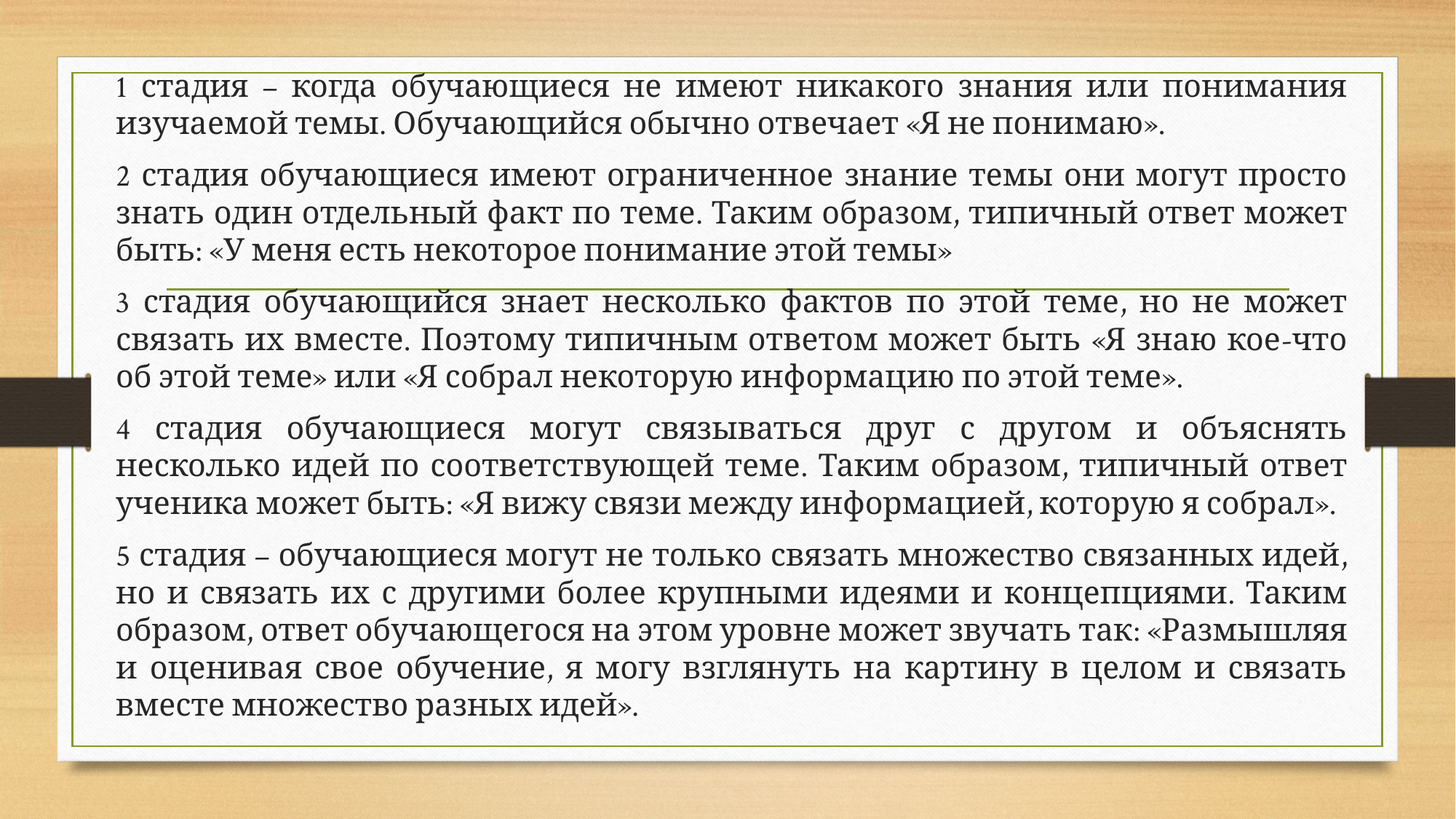

1 стадия – когда обучающиеся не имеют никакого знания или понимания изучаемой темы. Обучающийся обычно отвечает «Я не понимаю».
2 стадия обучающиеся имеют ограниченное знание темы они могут просто знать один отдельный факт по теме. Таким образом, типичный ответ может быть: «У меня есть некоторое понимание этой темы»
3 стадия обучающийся знает несколько фактов по этой теме, но не может связать их вместе. Поэтому типичным ответом может быть «Я знаю кое-что об этой теме» или «Я собрал некоторую информацию по этой теме».
4 стадия обучающиеся могут связываться друг с другом и объяснять несколько идей по соответствующей теме. Таким образом, типичный ответ ученика может быть: «Я вижу связи между информацией, которую я собрал».
5 стадия – обучающиеся могут не только связать множество связанных идей, но и связать их с другими более крупными идеями и концепциями. Таким образом, ответ обучающегося на этом уровне может звучать так: «Размышляя и оценивая свое обучение, я могу взглянуть на картину в целом и связать вместе множество разных идей».